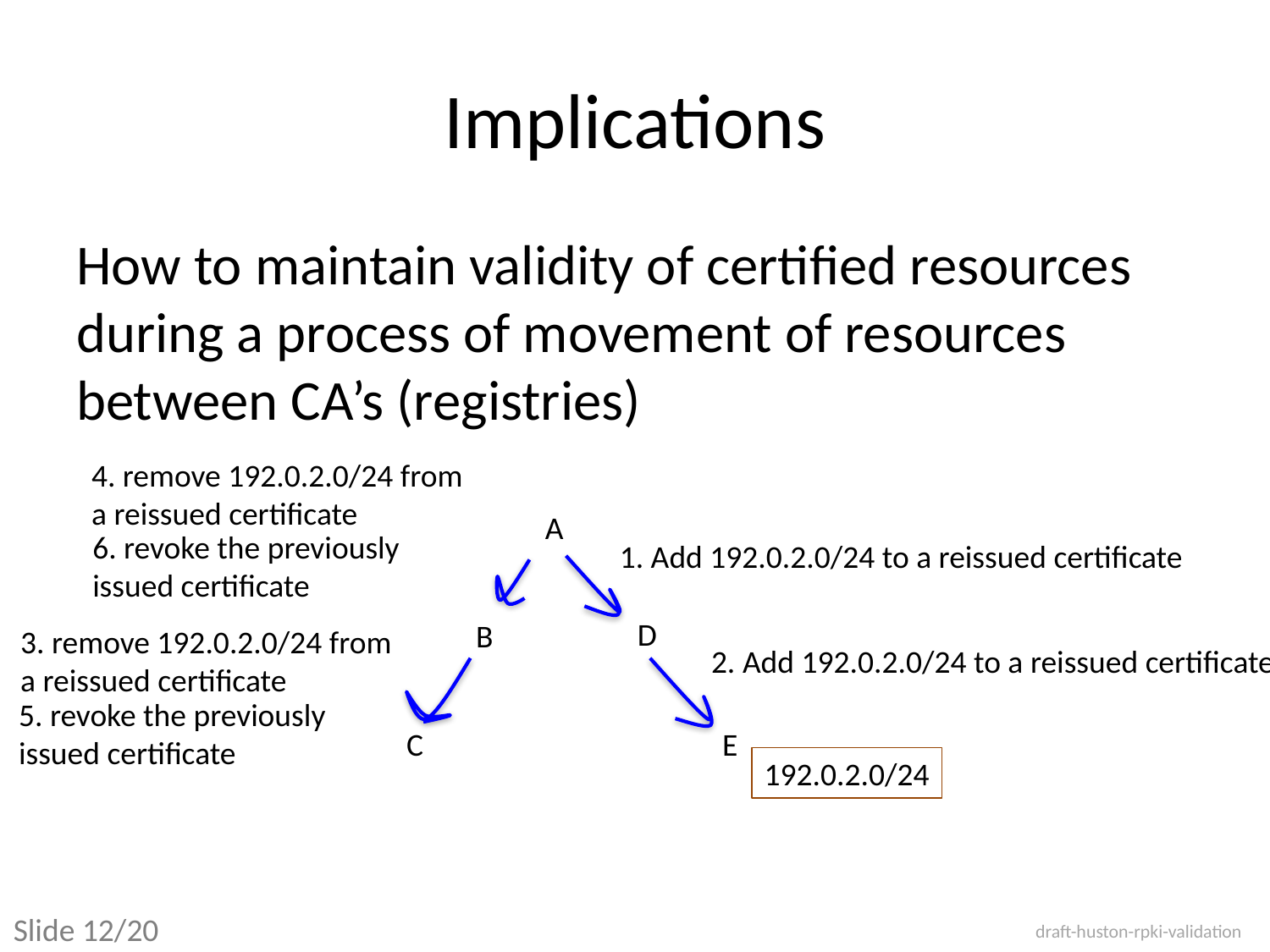

# Implications
How to maintain validity of certified resources during a process of movement of resources between CA’s (registries)
4. remove 192.0.2.0/24 from a reissued certificate
A
6. revoke the previously issued certificate
1. Add 192.0.2.0/24 to a reissued certificate

D
B
3. remove 192.0.2.0/24 from a reissued certificate
2. Add 192.0.2.0/24 to a reissued certificate

5. revoke the previously issued certificate
C
E
192.0.2.0/24
Slide 12/20
draft-huston-rpki-validation